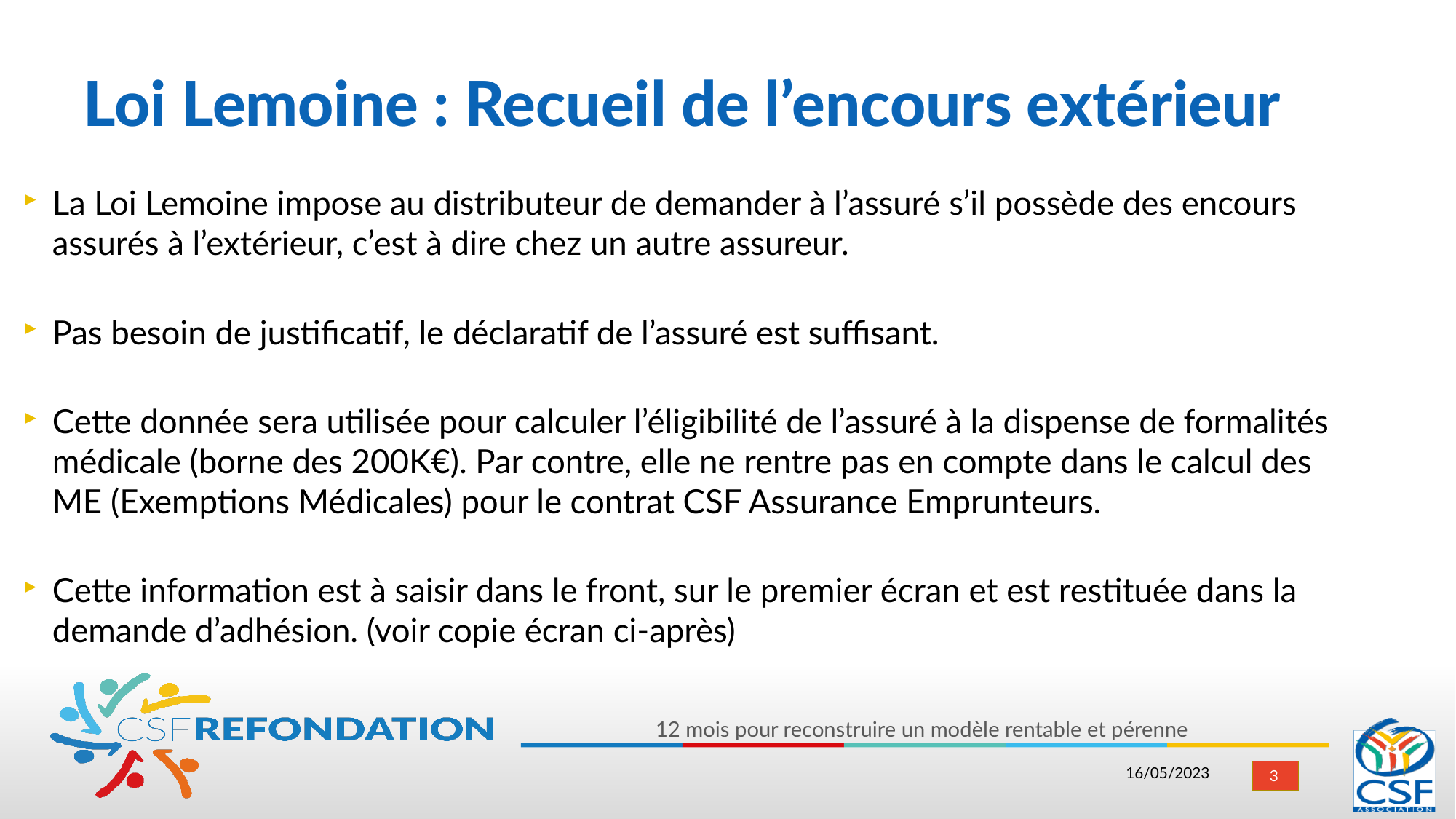

# Loi Lemoine : Recueil de l’encours extérieur
La Loi Lemoine impose au distributeur de demander à l’assuré s’il possède des encours assurés à l’extérieur, c’est à dire chez un autre assureur.

Pas besoin de justificatif, le déclaratif de l’assuré est suffisant.

Cette donnée sera utilisée pour calculer l’éligibilité de l’assuré à la dispense de formalités médicale (borne des 200K€). Par contre, elle ne rentre pas en compte dans le calcul des ME (Exemptions Médicales) pour le contrat CSF Assurance Emprunteurs.

Cette information est à saisir dans le front, sur le premier écran et est restituée dans la demande d’adhésion. (voir copie écran ci-après)

16/05/2023
3